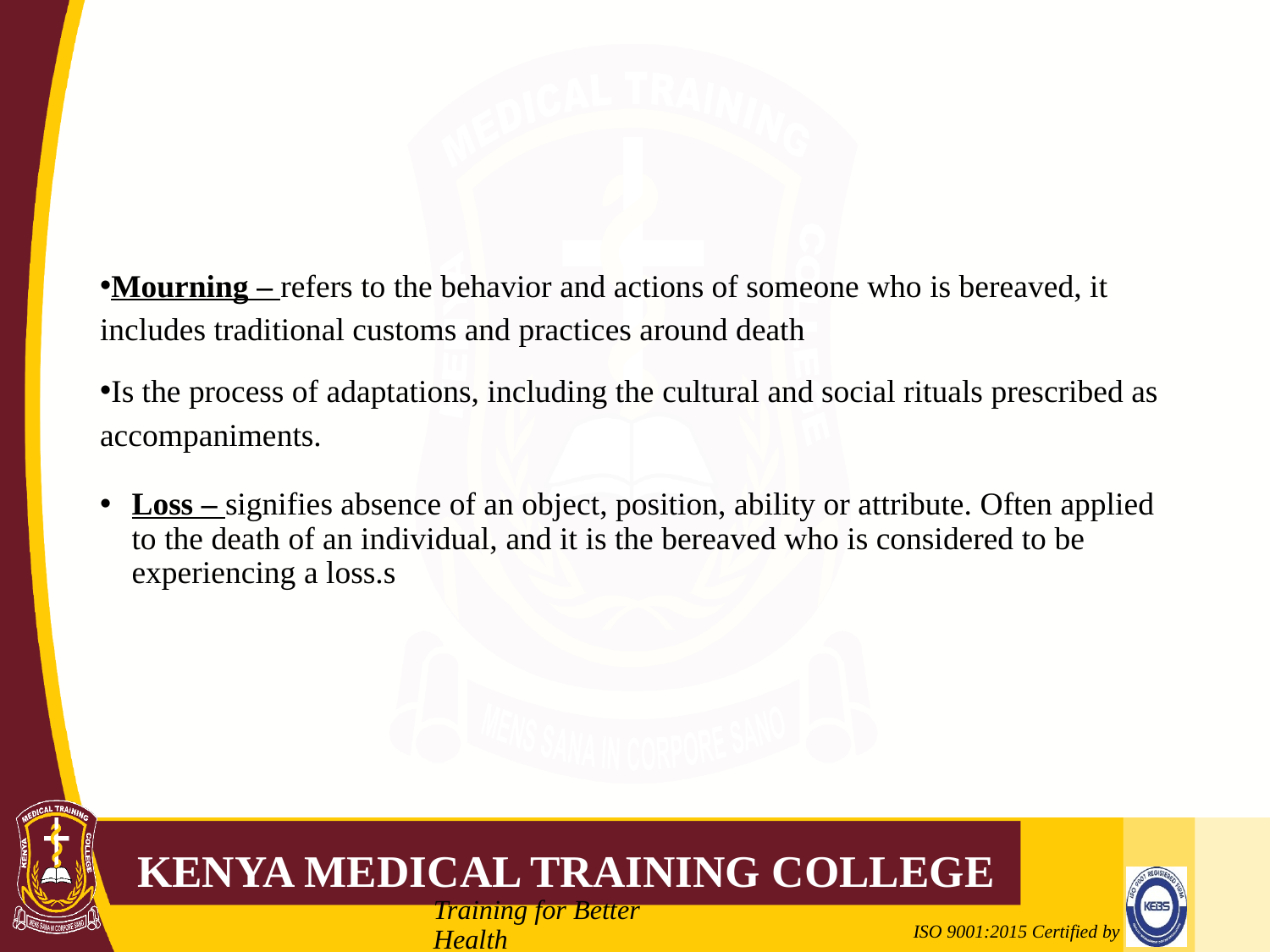

#
Mourning – refers to the behavior and actions of someone who is bereaved, it includes traditional customs and practices around death
Is the process of adaptations, including the cultural and social rituals prescribed as accompaniments.
Loss – signifies absence of an object, position, ability or attribute. Often applied to the death of an individual, and it is the bereaved who is considered to be experiencing a loss.s